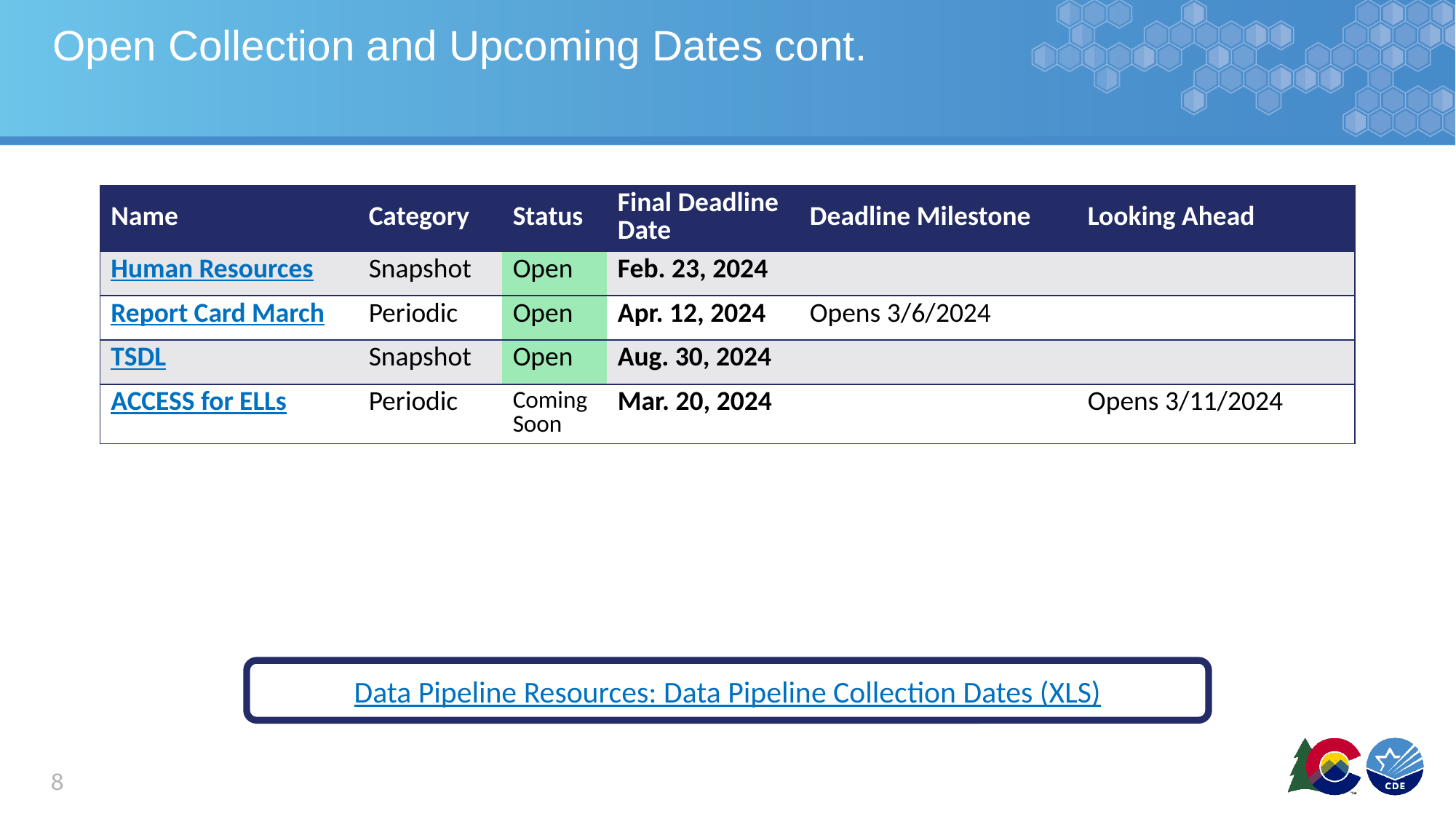

# Open Collection and Upcoming Dates cont.
| Name | Category | Status | Final Deadline Date | Deadline Milestone | Looking Ahead |
| --- | --- | --- | --- | --- | --- |
| Human Resources | Snapshot | Open | Feb. 23, 2024 |  |  |
| Report Card March | Periodic | Open | Apr. 12, 2024 | Opens 3/6/2024 |  |
| TSDL | Snapshot | Open | Aug. 30, 2024 |  |  |
| ACCESS for ELLs | Periodic | Coming Soon | Mar. 20, 2024 |  | Opens 3/11/2024 |
Data Pipeline Resources: Data Pipeline Collection Dates (XLS)
8